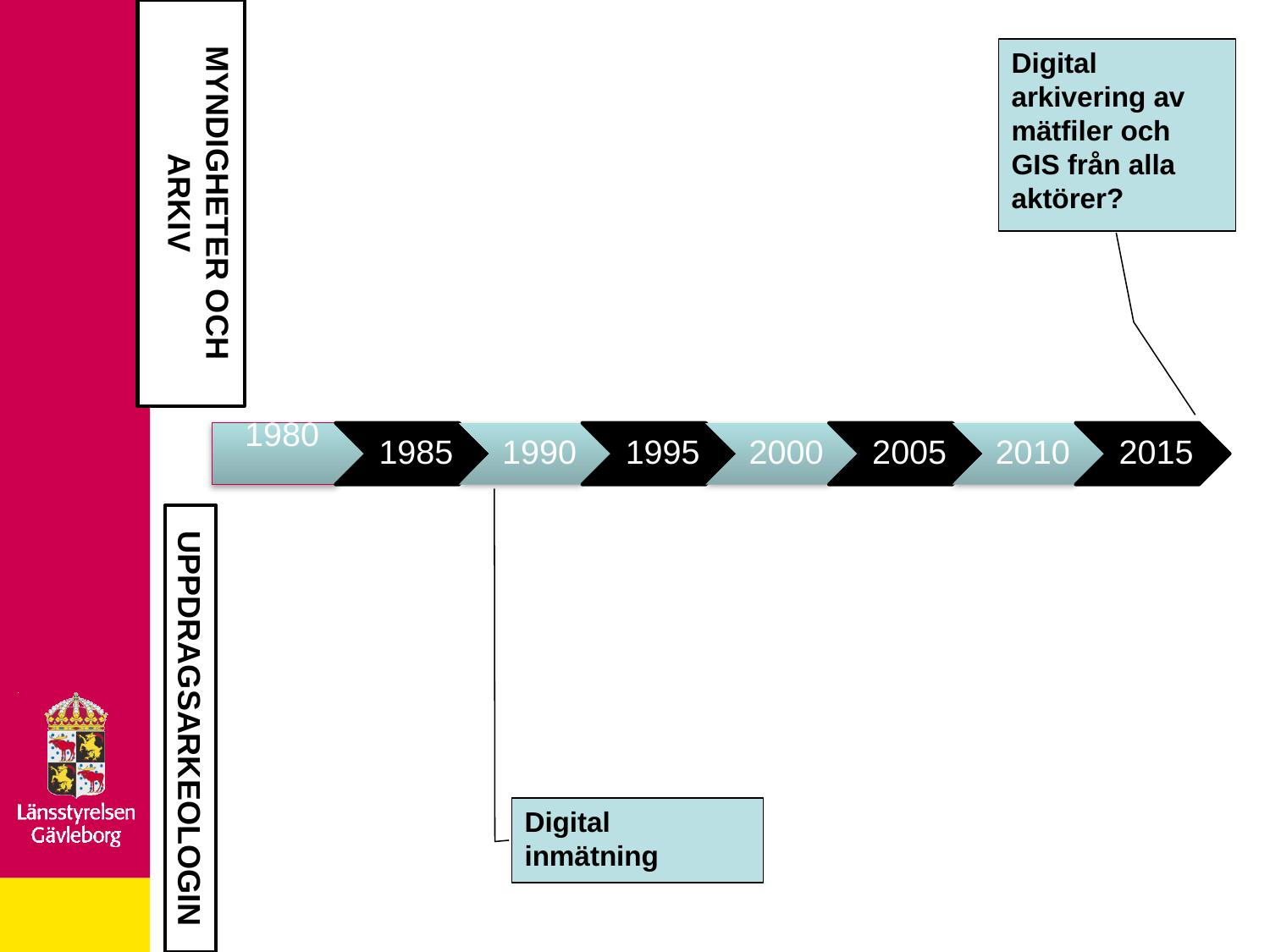

Digital arkivering av mätfiler och GIS från alla aktörer?

1980
1985
1990
1995
2000
2005
2010
2015
Myndigheter och arkiv
Uppdragsarkeologin
Digital inmätning